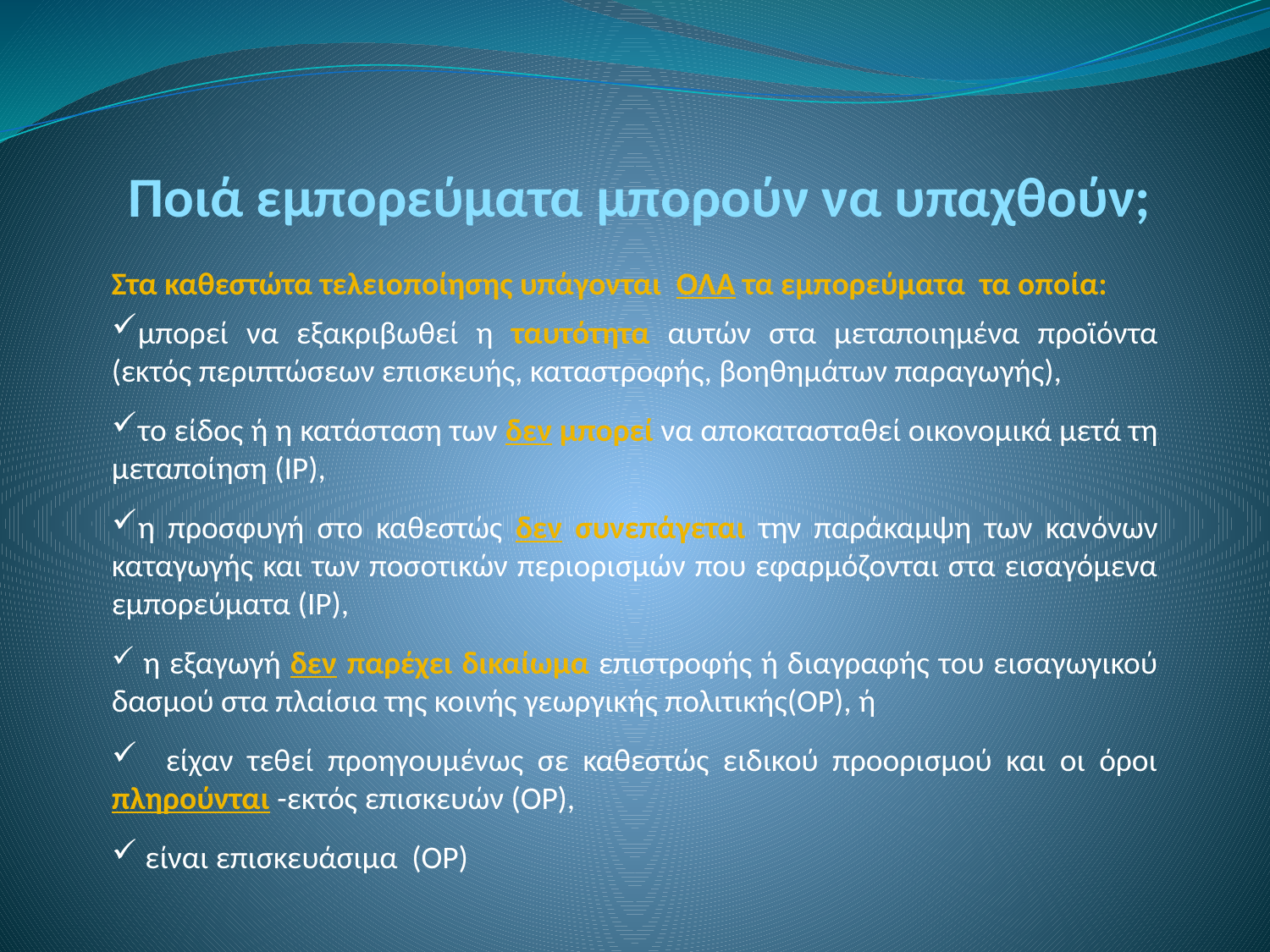

Ποιά εμπορεύματα μπορούν να υπαχθούν;
Στα καθεστώτα τελειοποίησης υπάγονται  ΟΛΑ τα εμπορεύματα  τα οποία:
μπορεί να εξακριβωθεί η ταυτότητα αυτών στα μεταποιημένα προϊόντα (εκτός περιπτώσεων επισκευής, καταστροφής, βοηθημάτων παραγωγής),
το είδος ή η κατάσταση των δεν μπορεί να αποκατασταθεί οικονομικά μετά τη μεταποίηση (ΙΡ),
η προσφυγή στο καθεστώς δεν συνεπάγεται την παράκαμψη των κανόνων καταγωγής και των ποσοτικών περιορισμών που εφαρμόζονται στα εισαγόμενα εμπορεύματα (ΙΡ),
 η εξαγωγή δεν παρέχει δικαίωμα επιστροφής ή διαγραφής του εισαγωγικού δασμού στα πλαίσια της κοινής γεωργικής πολιτικής(ΟΡ), ή
  είχαν τεθεί προηγουμένως σε καθεστώς ειδικού προορισμού και οι όροι πληρούνται -εκτός επισκευών (ΟΡ),
 είναι επισκευάσιμα  (ΟΡ)